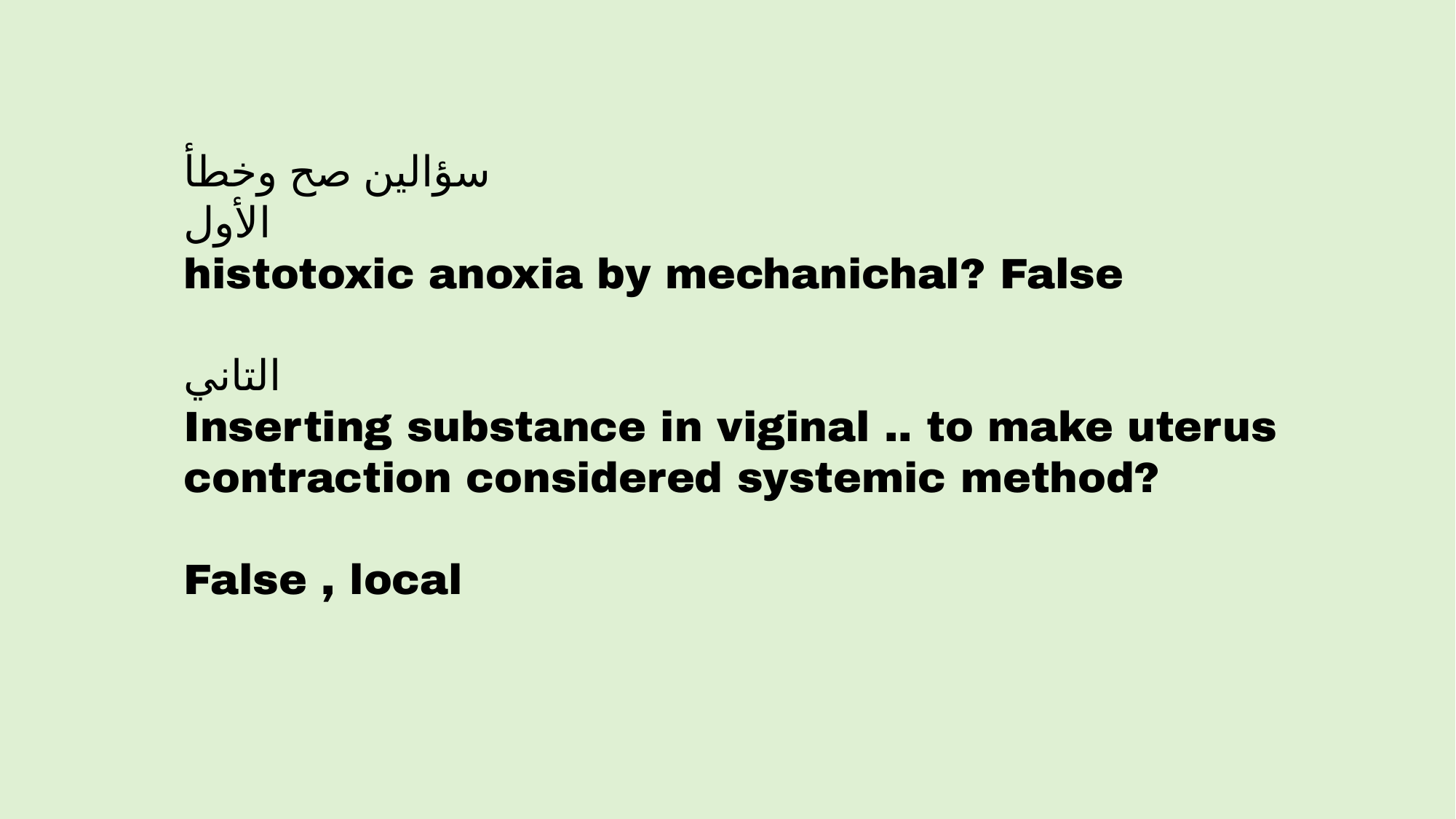

سؤالين صح وخطأ
الأول
histotoxic anoxia by mechanichal? False

التاني 
Inserting substance in viginal .. to make uterus contraction considered systemic method?

False , local